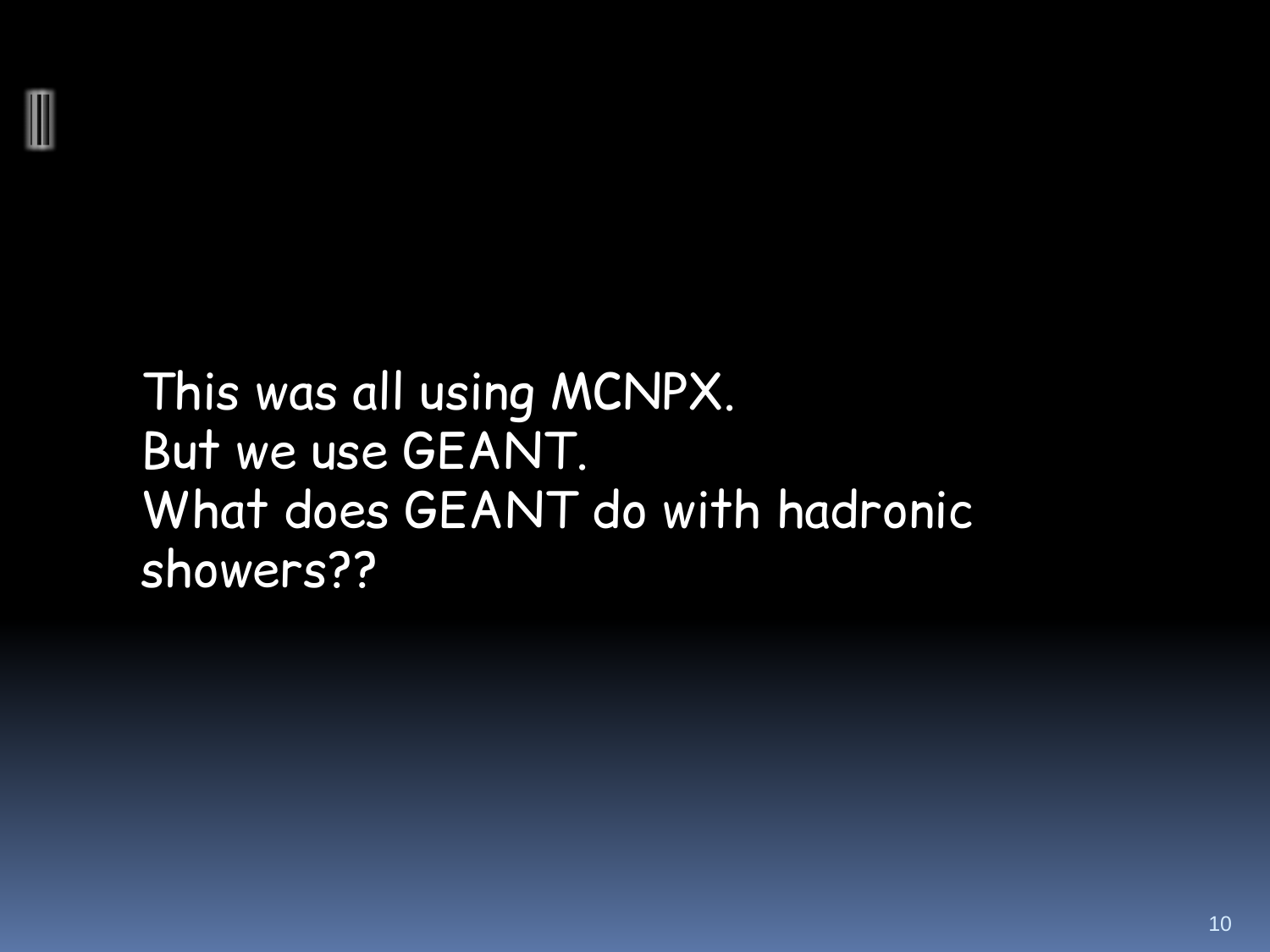

This was all using MCNPX.
But we use GEANT.
What does GEANT do with hadronic showers??
#

10